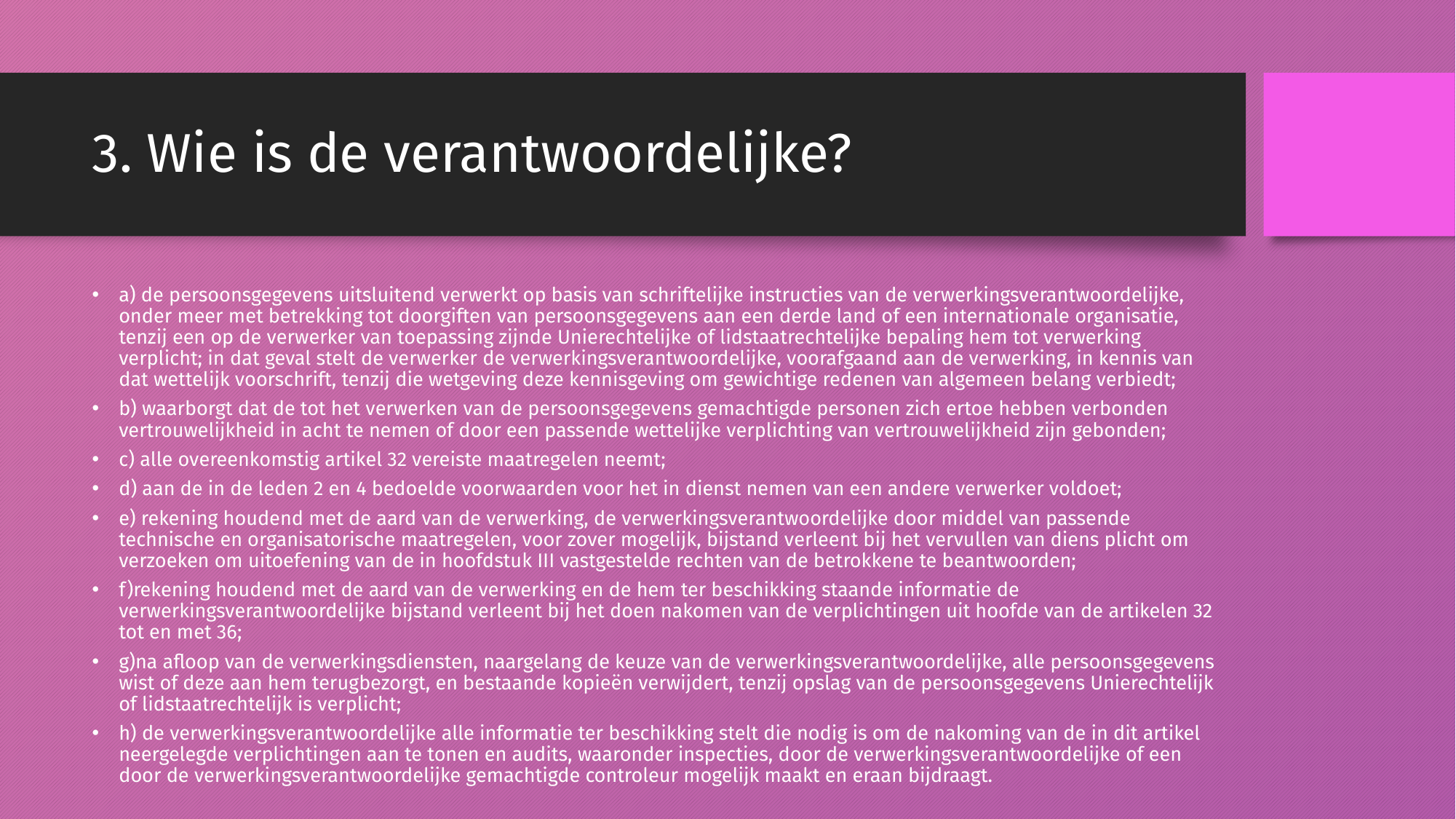

# 3. Wie is de verantwoordelijke?
a) de persoonsgegevens uitsluitend verwerkt op basis van schriftelijke instructies van de verwerkingsverantwoordelijke, onder meer met betrekking tot doorgiften van persoonsgegevens aan een derde land of een internationale organisatie, tenzij een op de verwerker van toepassing zijnde Unierechtelijke of lidstaatrechtelijke bepaling hem tot verwerking verplicht; in dat geval stelt de verwerker de verwerkingsverantwoordelijke, voorafgaand aan de verwerking, in kennis van dat wettelijk voorschrift, tenzij die wetgeving deze kennisgeving om gewichtige redenen van algemeen belang verbiedt;
b) waarborgt dat de tot het verwerken van de persoonsgegevens gemachtigde personen zich ertoe hebben verbonden vertrouwelijkheid in acht te nemen of door een passende wettelijke verplichting van vertrouwelijkheid zijn gebonden;
c) alle overeenkomstig artikel 32 vereiste maatregelen neemt;
d) aan de in de leden 2 en 4 bedoelde voorwaarden voor het in dienst nemen van een andere verwerker voldoet;
e) rekening houdend met de aard van de verwerking, de verwerkingsverantwoordelijke door middel van passende technische en organisatorische maatregelen, voor zover mogelijk, bijstand verleent bij het vervullen van diens plicht om verzoeken om uitoefening van de in hoofdstuk III vastgestelde rechten van de betrokkene te beantwoorden;
f)rekening houdend met de aard van de verwerking en de hem ter beschikking staande informatie de verwerkingsverantwoordelijke bijstand verleent bij het doen nakomen van de verplichtingen uit hoofde van de artikelen 32 tot en met 36;
g)na afloop van de verwerkingsdiensten, naargelang de keuze van de verwerkingsverantwoordelijke, alle persoonsgegevens wist of deze aan hem terugbezorgt, en bestaande kopieën verwijdert, tenzij opslag van de persoonsgegevens Unierechtelijk of lidstaatrechtelijk is verplicht;
h) de verwerkingsverantwoordelijke alle informatie ter beschikking stelt die nodig is om de nakoming van de in dit artikel neergelegde verplichtingen aan te tonen en audits, waaronder inspecties, door de verwerkingsverantwoordelijke of een door de verwerkingsverantwoordelijke gemachtigde controleur mogelijk maakt en eraan bijdraagt.